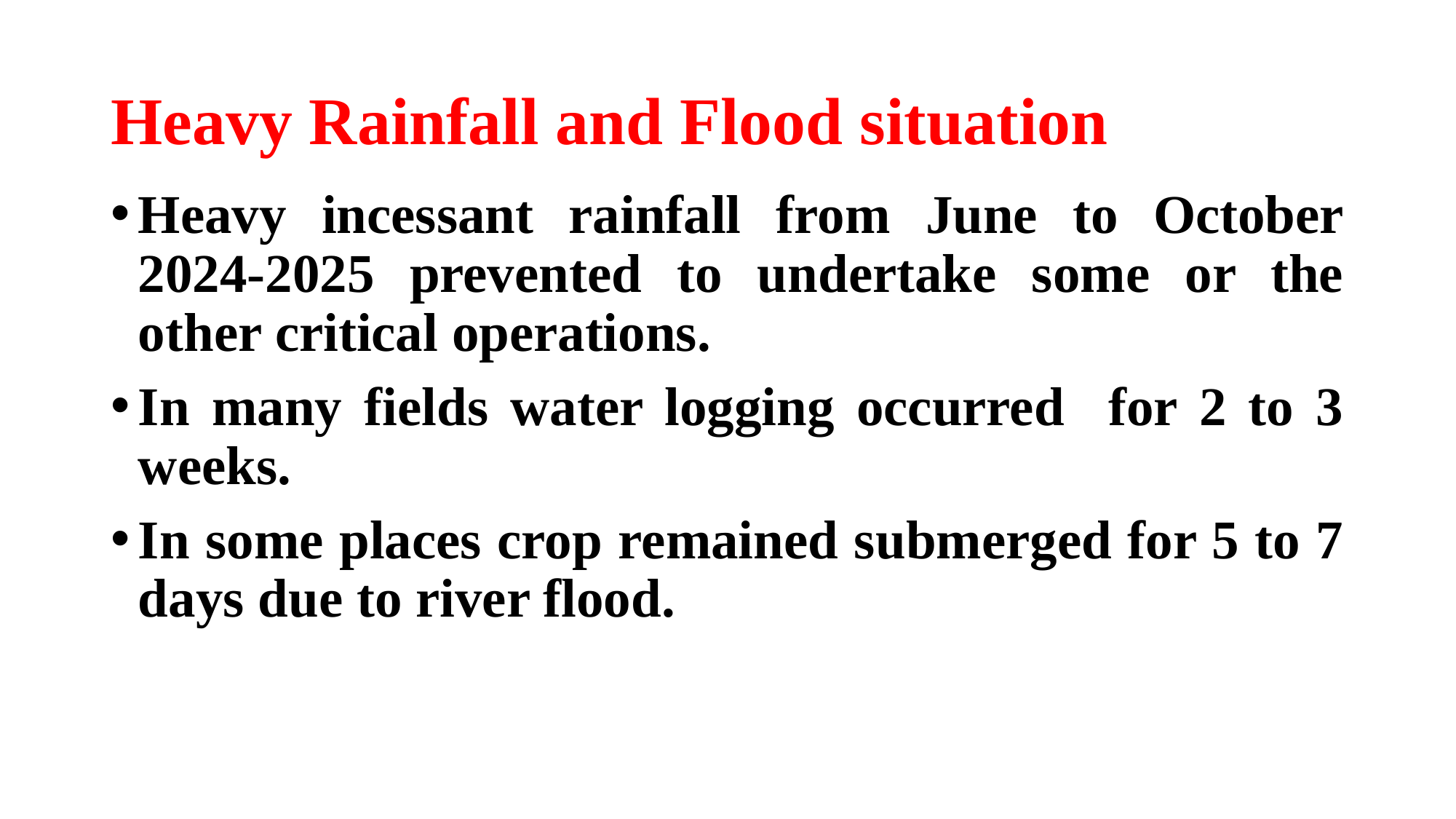

# Heavy Rainfall and Flood situation
Heavy incessant rainfall from June to October 2024-2025 prevented to undertake some or the other critical operations.
In many fields water logging occurred  for 2 to 3 weeks.
In some places crop remained submerged for 5 to 7 days due to river flood.